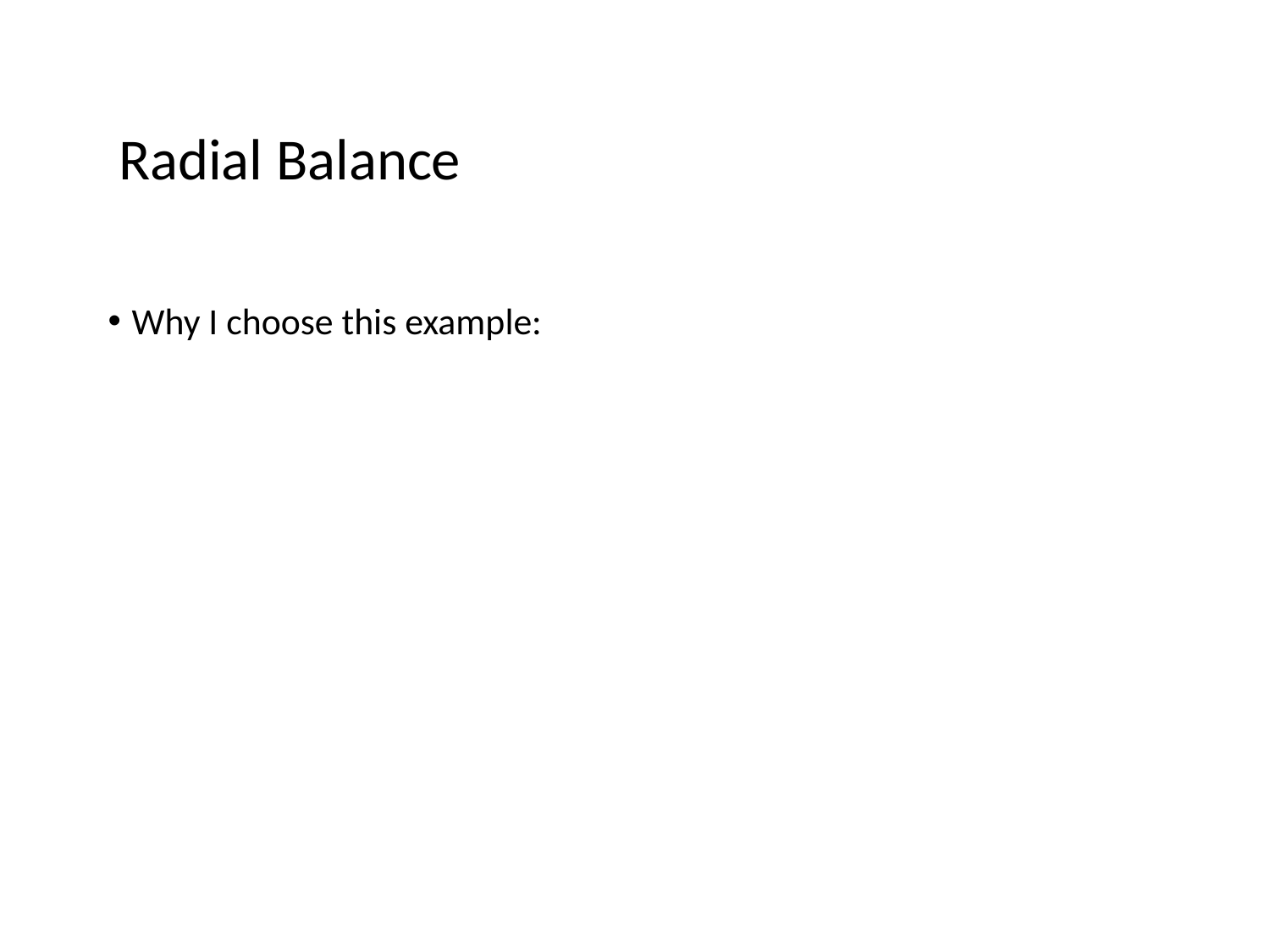

# Radial Balance
Why I choose this example: